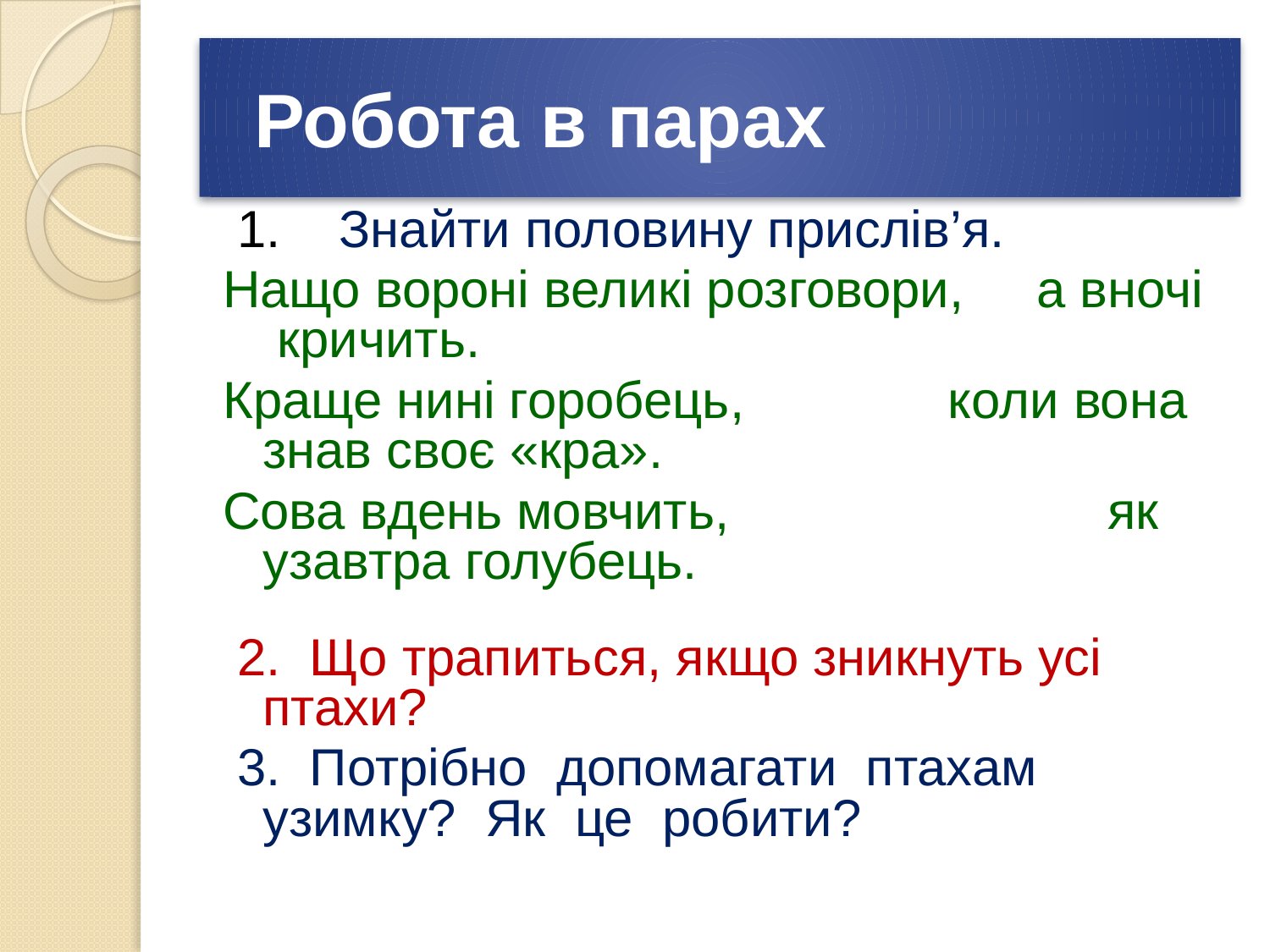

# Робота в парах
 1.    Знайти половину прислів’я.
Нащо вороні великі розговори,     а вночі   кричить.
Краще нині горобець,              коли вона знав своє «кра».
Сова вдень мовчить,                          як узавтра голубець.

 2.  Що трапиться, якщо зникнуть усі птахи?
 3.  Потрібно  допомагати  птахам  узимку?  Як  це  робити?